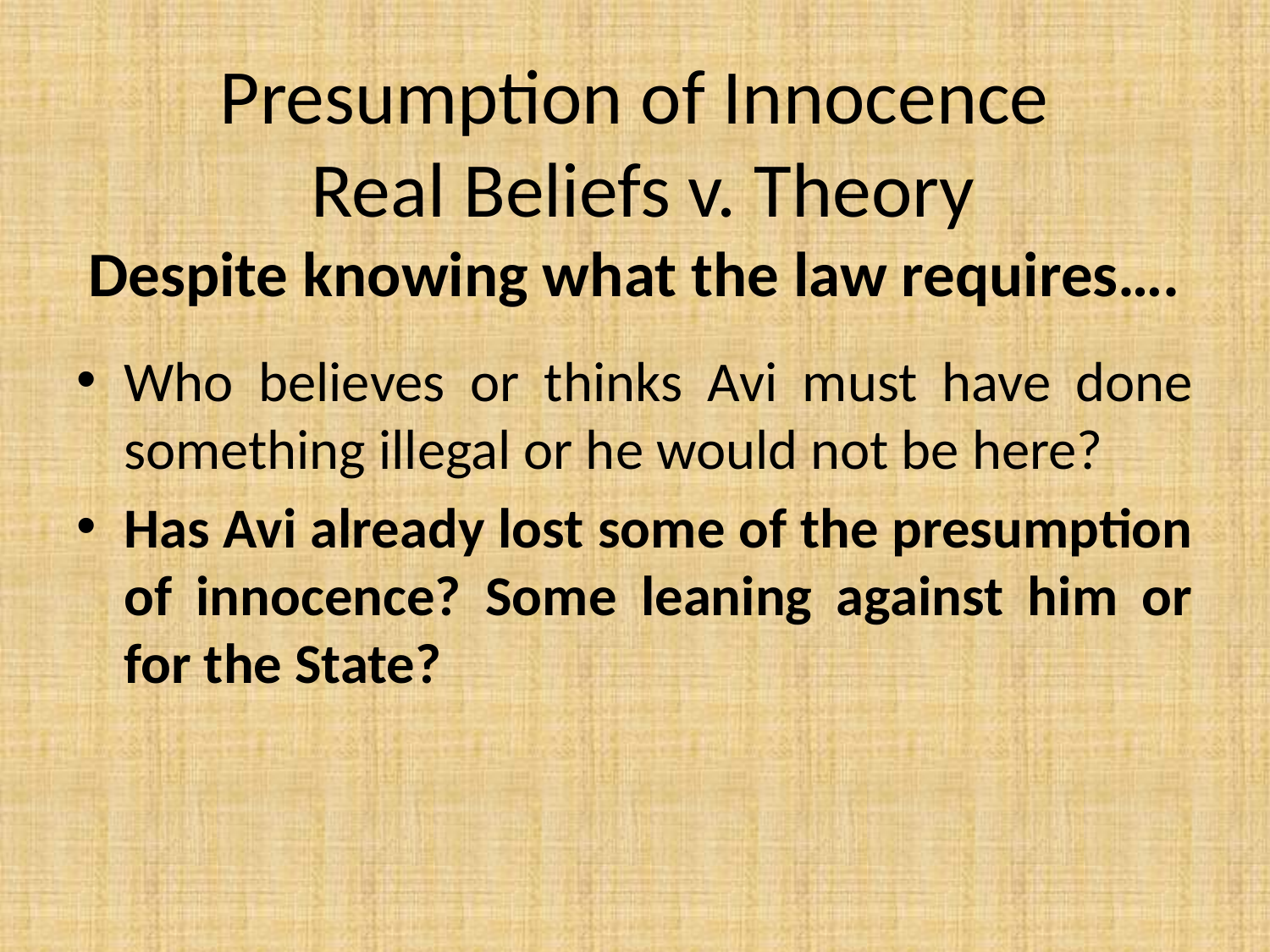

# Presumption of Innocence Real Beliefs v. Theory Despite knowing what the law requires….
Who believes or thinks Avi must have done something illegal or he would not be here?
Has Avi already lost some of the presumption of innocence? Some leaning against him or for the State?